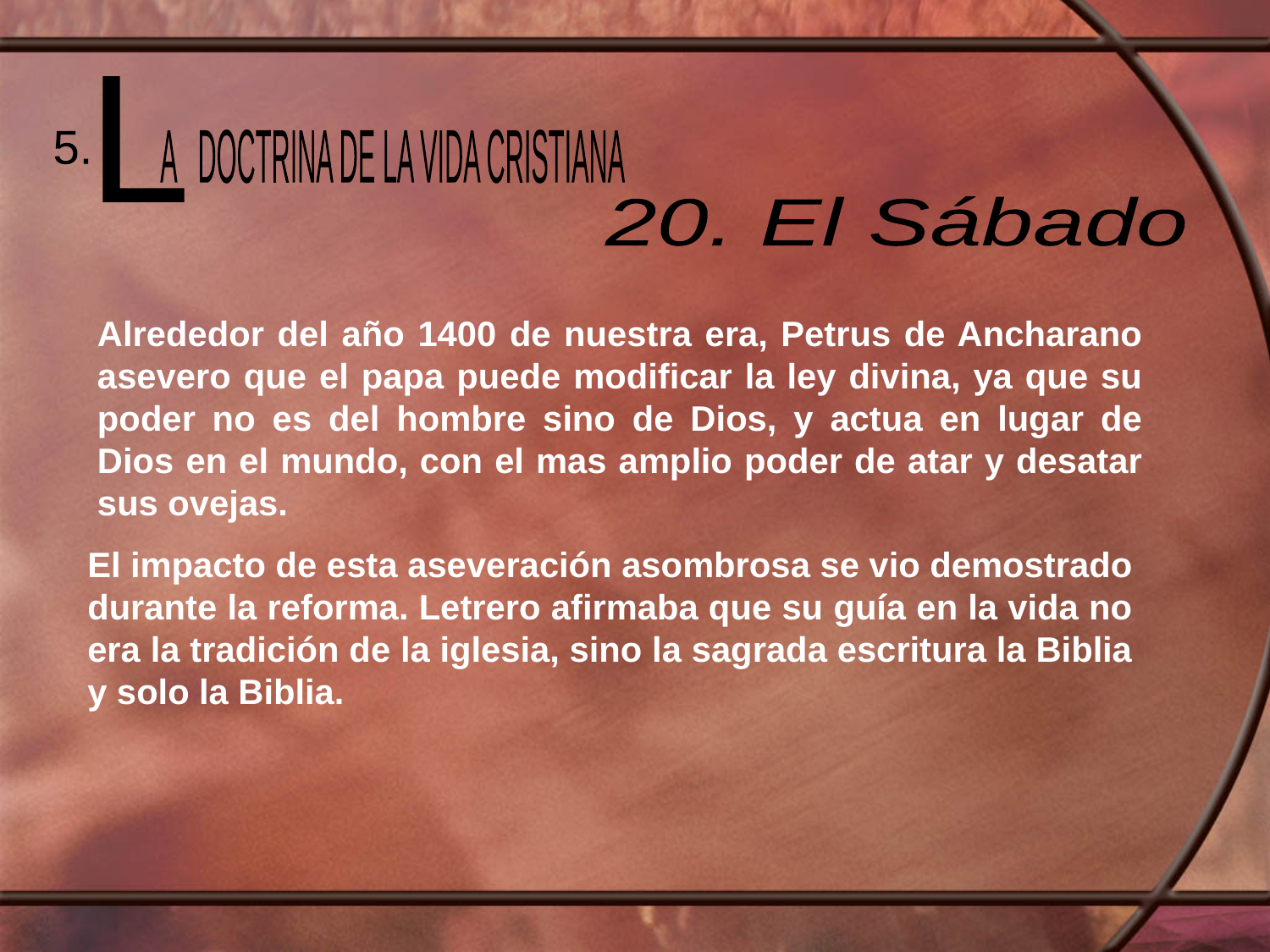

L
   A   DOCTRINA DE LA VIDA CRISTIANA
5.
20. El Sábado
Alrededor del año 1400 de nuestra era, Petrus de Ancharano asevero que el papa puede modificar la ley divina, ya que su poder no es del hombre sino de Dios, y actua en lugar de Dios en el mundo, con el mas amplio poder de atar y desatar sus ovejas.
El impacto de esta aseveración asombrosa se vio demostrado durante la reforma. Letrero afirmaba que su guía en la vida no era la tradición de la iglesia, sino la sagrada escritura la Biblia y solo la Biblia.